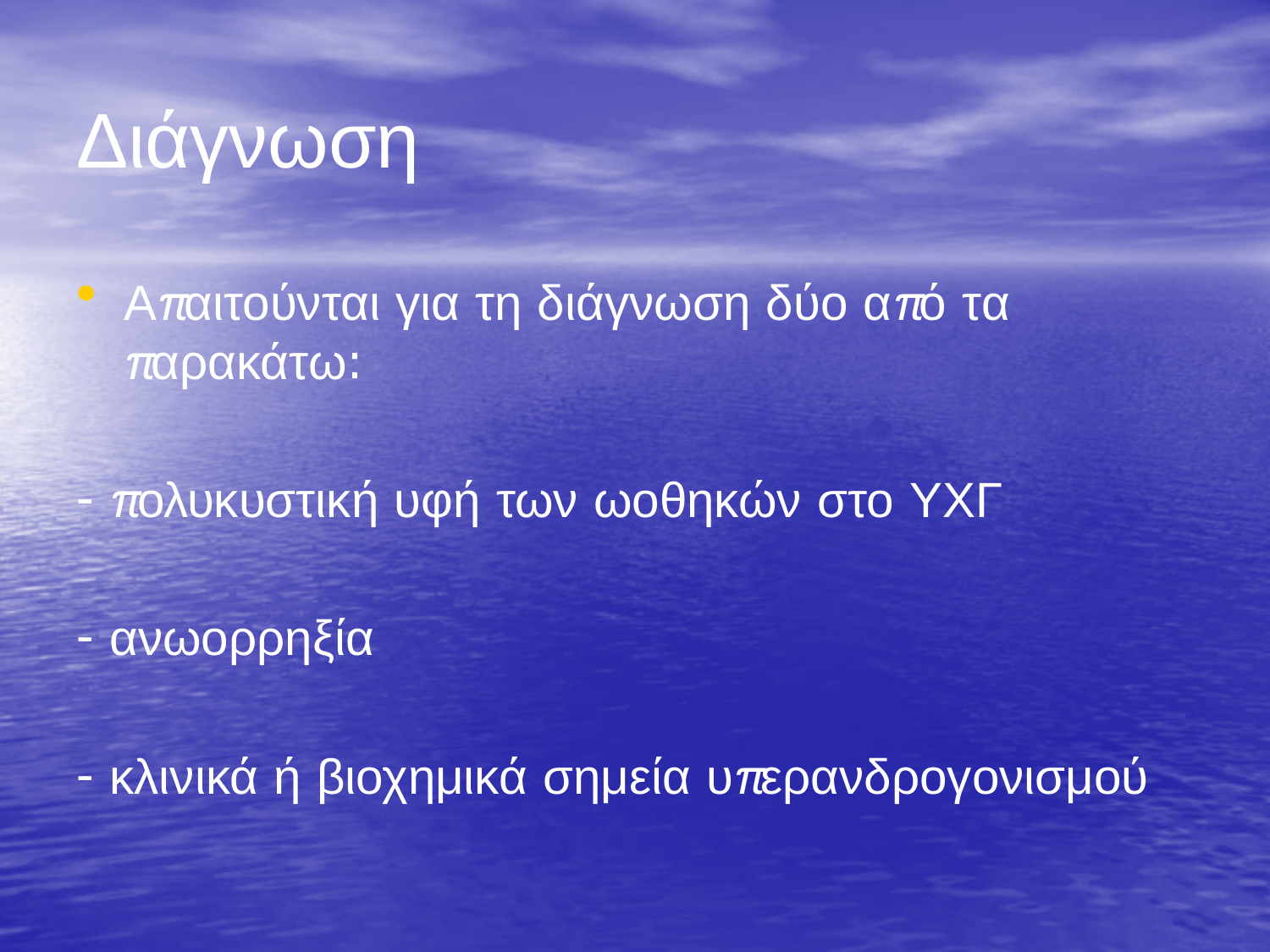

# Διάγνωση
Απαιτούνται για τη διάγνωση δύο από τα παρακάτω:

- πολυκυστική υφή των ωοθηκών στο ΥΧΓ

- ανωορρηξία

- κλινικά ή βιοχημικά σημεία υπερανδρογονισμού